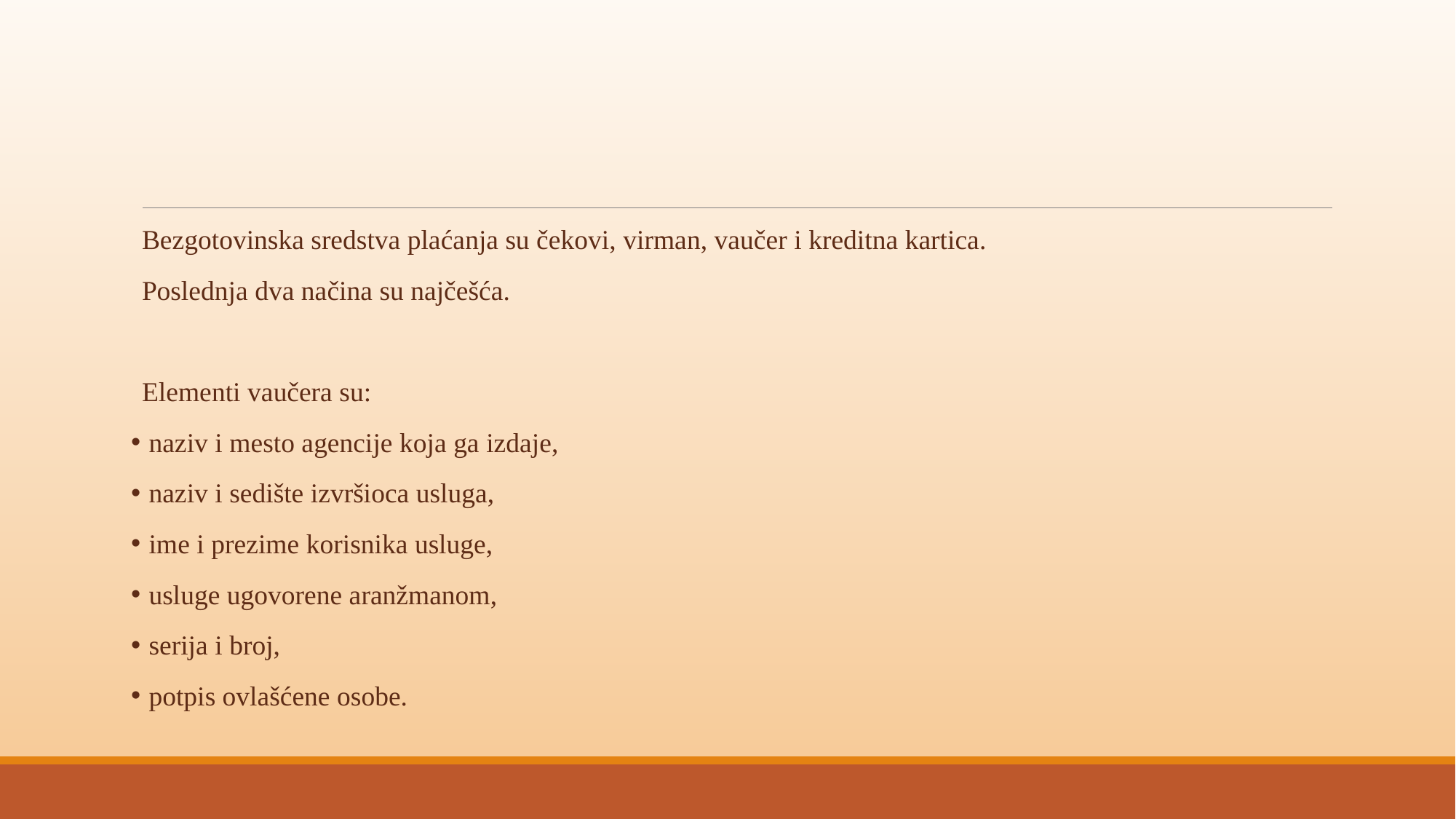

Bezgotovinska sredstva plaćanja su čekovi, virman, vaučer i kreditna kartica.
Poslednja dva načina su najčešća.

Elementi vaučera su:
 naziv i mesto agencije koja ga izdaje,
 naziv i sedište izvršioca usluga,
 ime i prezime korisnika usluge,
 usluge ugovorene aranžmanom,
 serija i broj,
 potpis ovlašćene osobe.